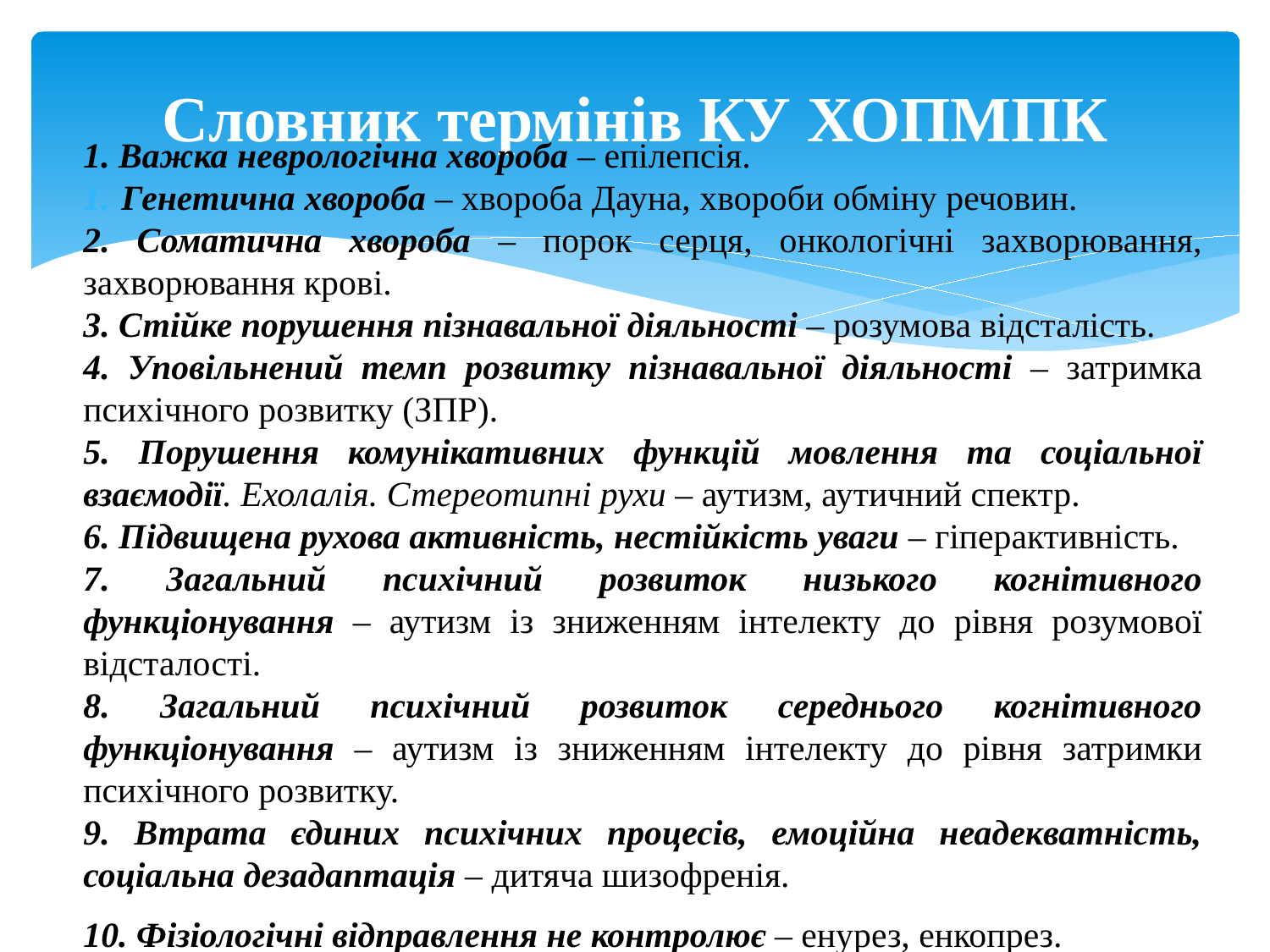

# Словник термінів КУ ХОПМПК
1. Важка неврологічна хвороба – епілепсія.
Генетична хвороба – хвороба Дауна, хвороби обміну речовин.
2. Соматична хвороба – порок серця, онкологічні захворювання, захворювання крові.
3. Стійке порушення пізнавальної діяльності – розумова відсталість.
4. Уповільнений темп розвитку пізнавальної діяльності – затримка психічного розвитку (ЗПР).
5. Порушення комунікативних функцій мовлення та соціальної взаємодії. Ехолалія. Стереотипні рухи – аутизм, аутичний спектр.
6. Підвищена рухова активність, нестійкість уваги – гіперактивність.
7. Загальний психічний розвиток низького когнітивного функціонування – аутизм із зниженням інтелекту до рівня розумової відсталості.
8. Загальний психічний розвиток середнього когнітивного функціонування – аутизм із зниженням інтелекту до рівня затримки психічного розвитку.
9. Втрата єдиних психічних процесів, емоційна неадекватність, соціальна дезадаптація – дитяча шизофренія.
10. Фізіологічні відправлення не контролює – енурез, енкопрез.